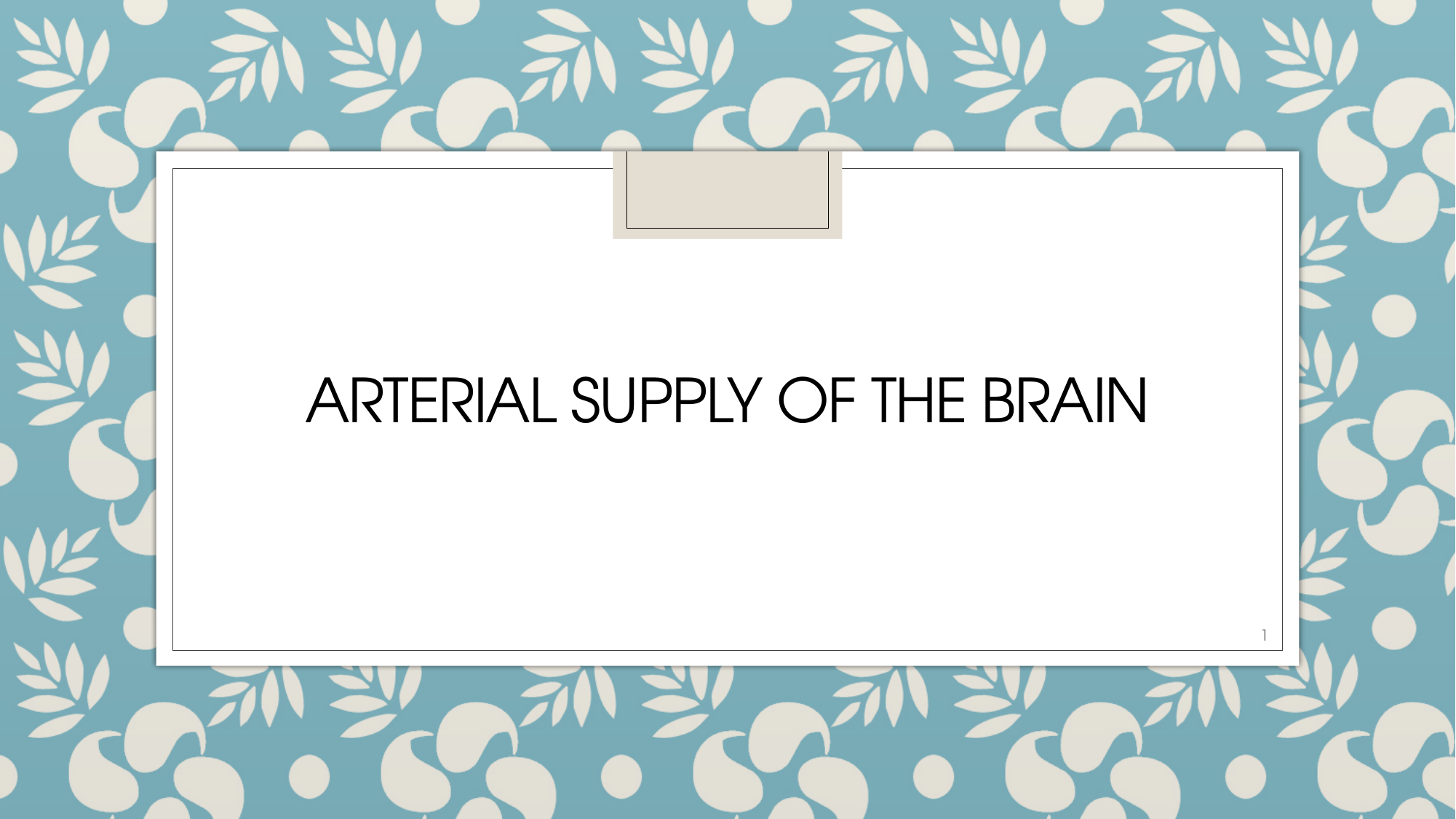

# ARTERIAL SUPPLY OF THE BRAIN
1